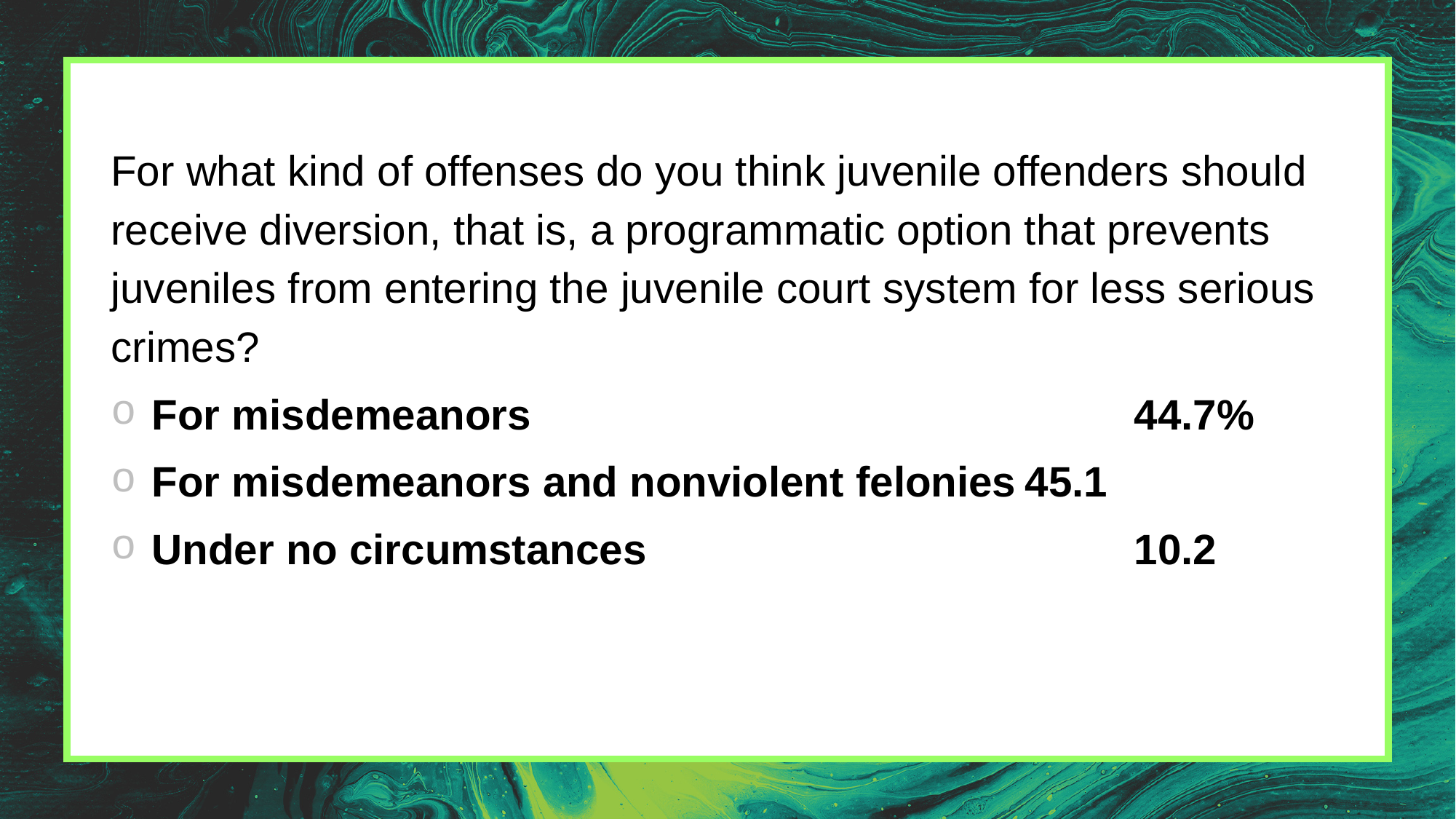

#
For what kind of offenses do you think juvenile offenders should receive diversion, that is, a programmatic option that prevents juveniles from entering the juvenile court system for less serious crimes?
For misdemeanors						44.7%
For misdemeanors and nonviolent felonies	45.1
Under no circumstances					10.2